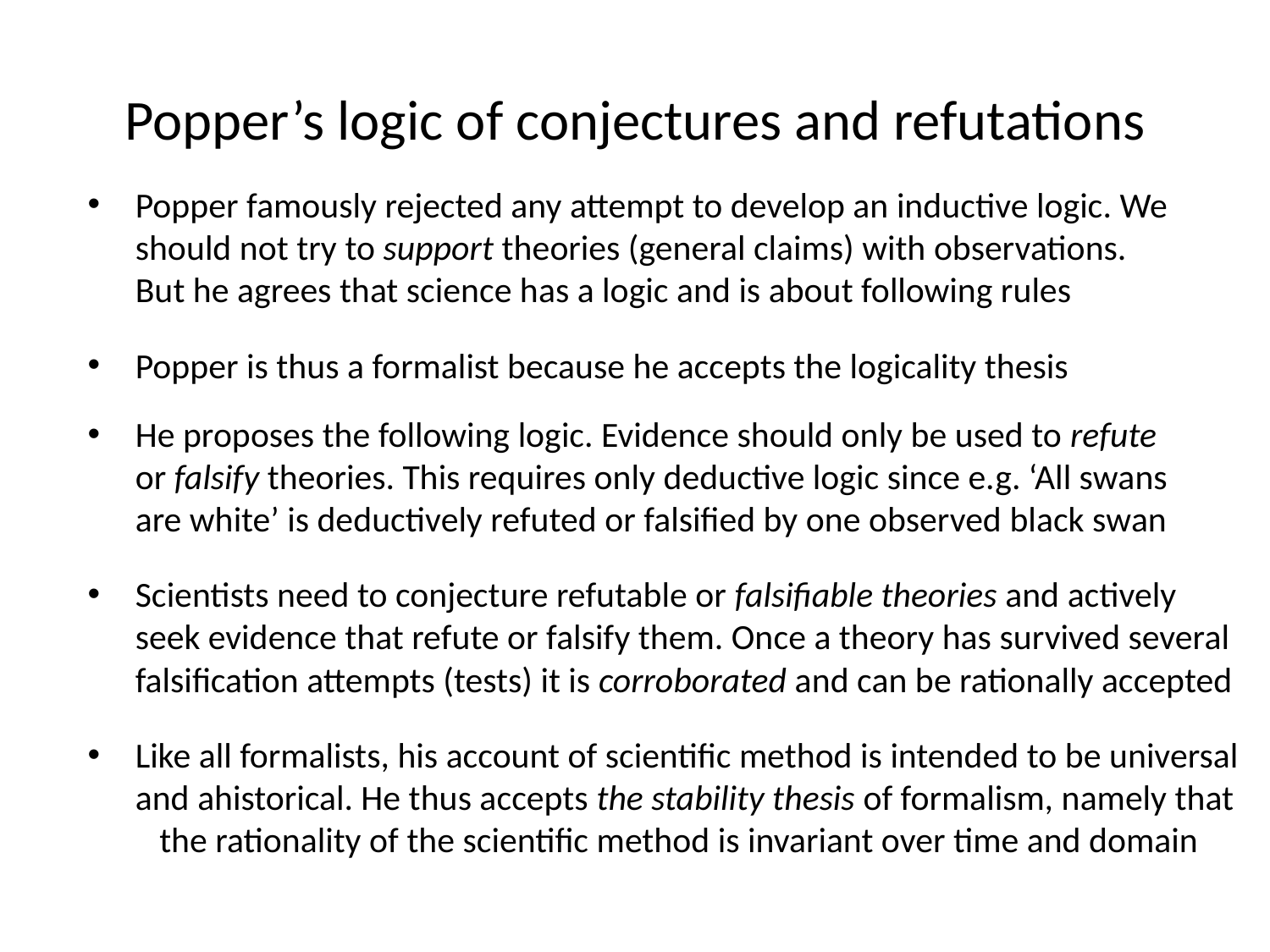

# Popper’s logic of conjectures and refutations
Popper famously rejected any attempt to develop an inductive logic. We should not try to support theories (general claims) with observations.           But he agrees that science has a logic and is about following rules
Popper is thus a formalist because he accepts the logicality thesis
He proposes the following logic. Evidence should only be used to refute          or falsify theories. This requires only deductive logic since e.g. ‘All swans      are white’ is deductively refuted or falsified by one observed black swan
Scientists need to conjecture refutable or falsifiable theories and actively seek evidence that refute or falsify them. Once a theory has survived several falsification attempts (tests) it is corroborated and can be rationally accepted

Like all formalists, his account of scientific method is intended to be universal and ahistorical. He thus accepts the stability thesis of formalism, namely that     the rationality of the scientific method is invariant over time and domain